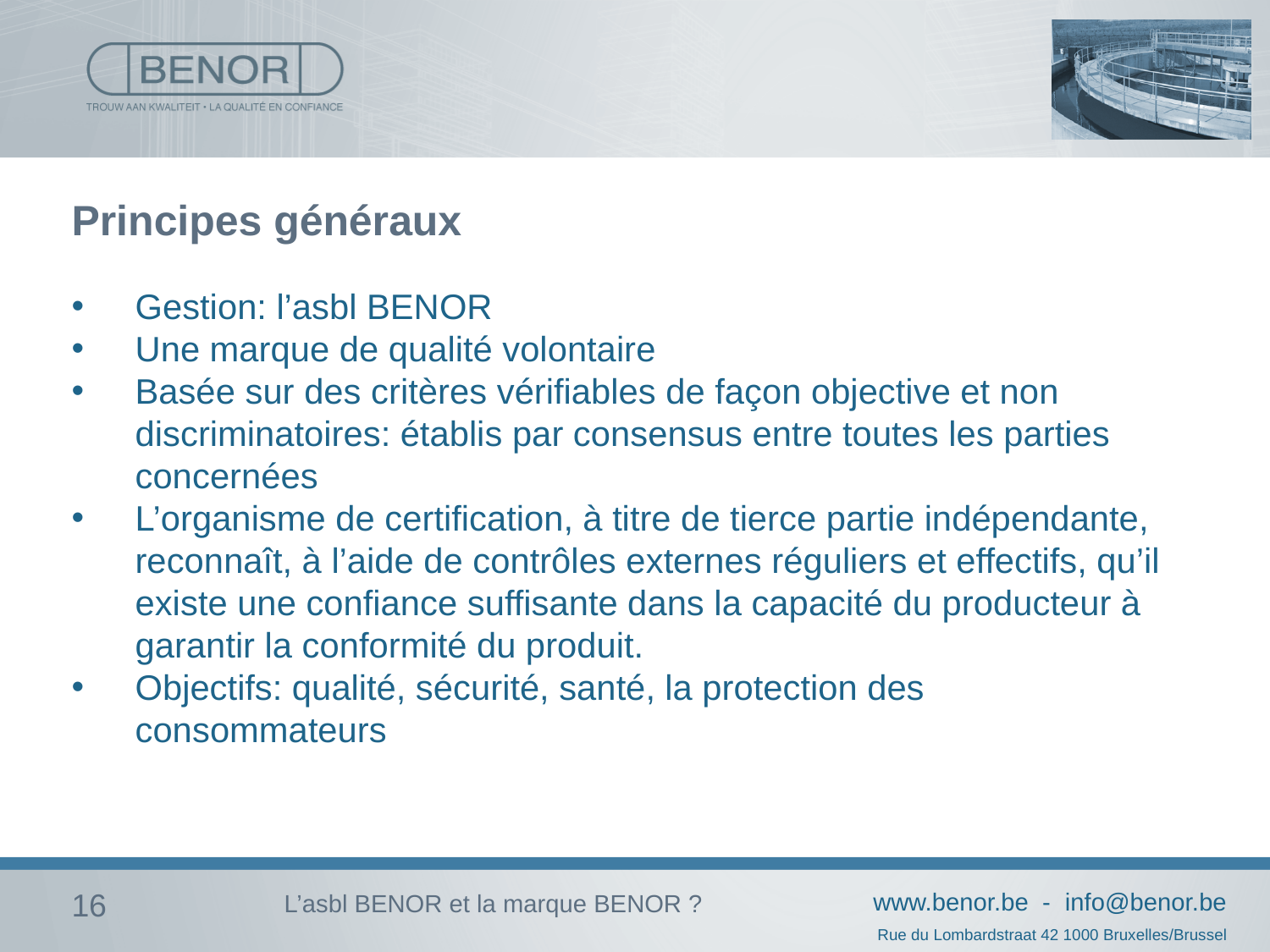

# Principes généraux
Gestion: l’asbl BENOR
Une marque de qualité volontaire
Basée sur des critères vérifiables de façon objective et non discriminatoires: établis par consensus entre toutes les parties concernées
L’organisme de certification, à titre de tierce partie indépendante, reconnaît, à l’aide de contrôles externes réguliers et effectifs, qu’il existe une confiance suffisante dans la capacité du producteur à garantir la conformité du produit.
Objectifs: qualité, sécurité, santé, la protection des consommateurs
16
L’asbl BENOR et la marque BENOR ?